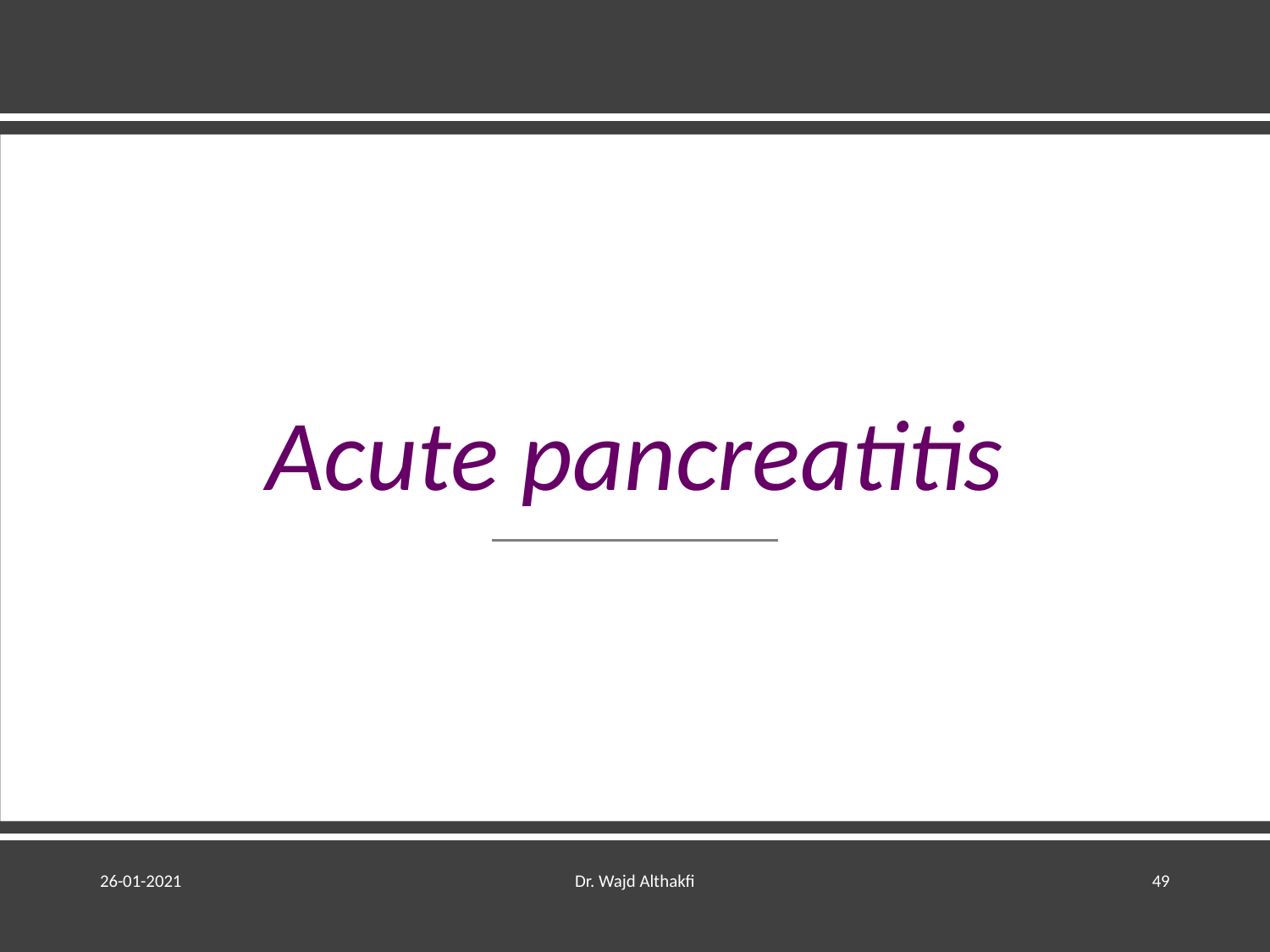

# Acute pancreatitis
26-01-2021
Dr. Wajd Althakfi
49